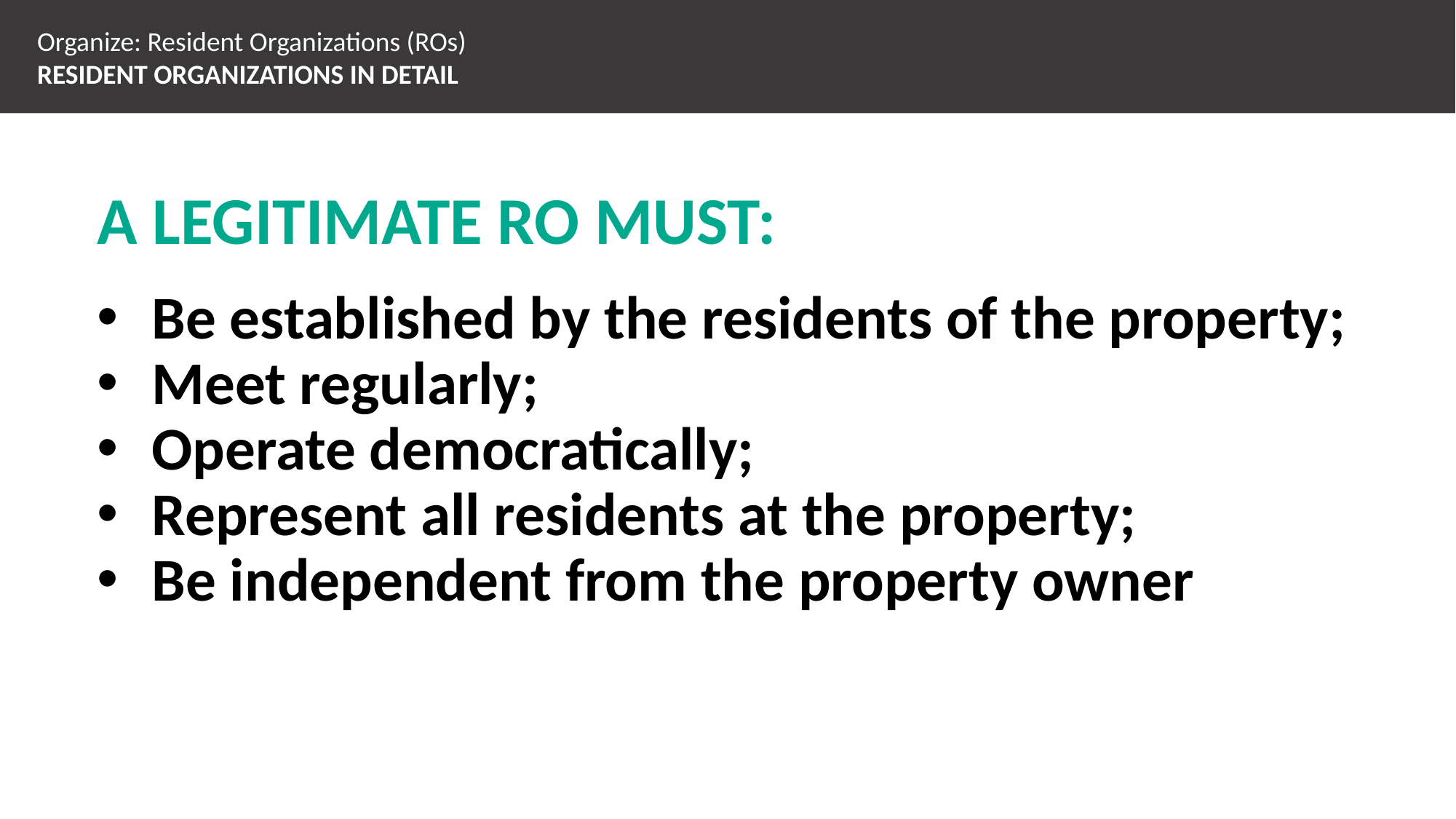

Organize: Resident Organizations (ROs)
RESIDENT ORGANIZATIONS IN DETAIL
A LEGITIMATE RO MUST:
Be established by the residents of the property;
Meet regularly;
Operate democratically;
Represent all residents at the property;
Be independent from the property owner